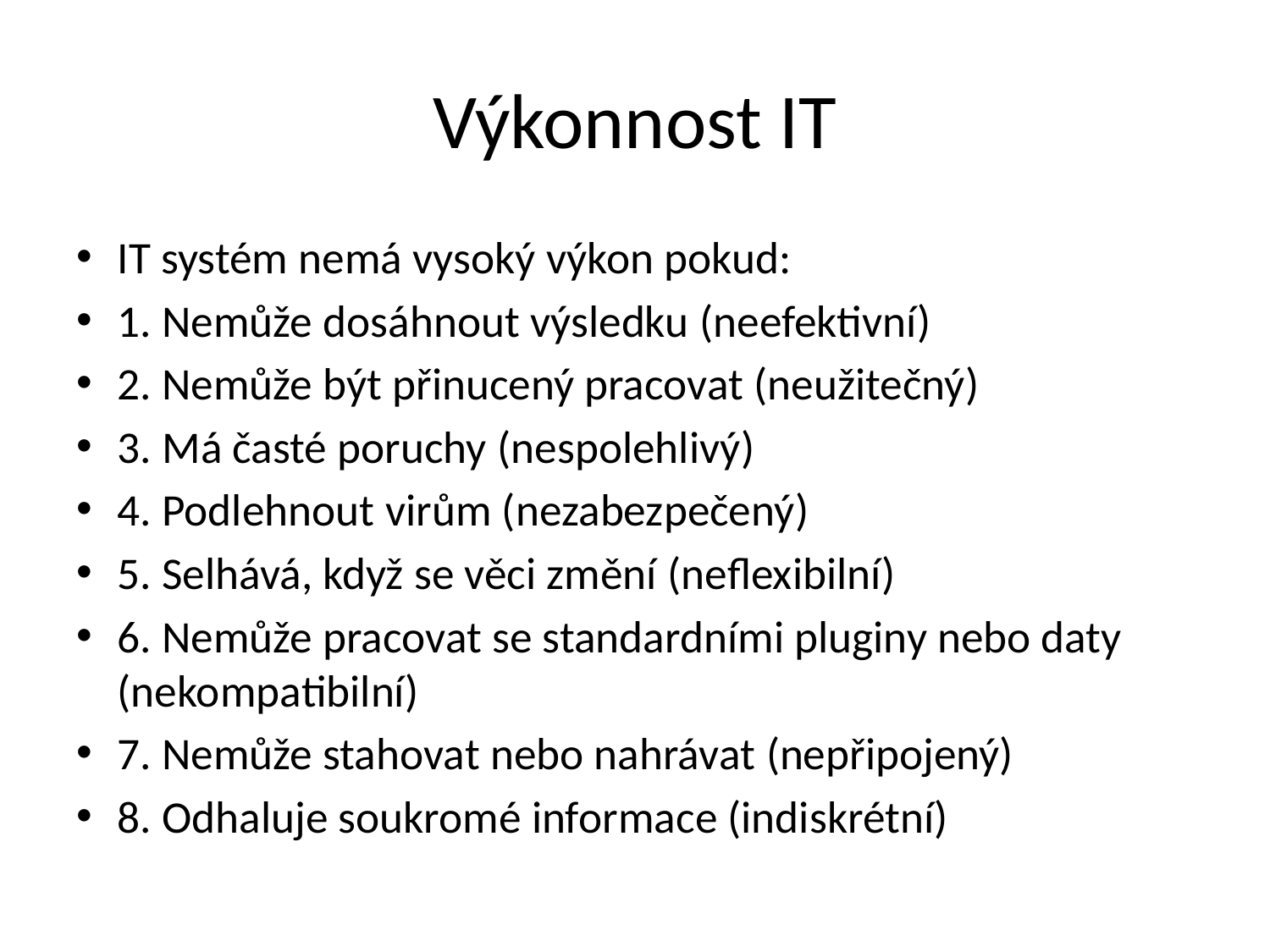

# Výkonnost IT
IT systém nemá vysoký výkon pokud:
1. Nemůže dosáhnout výsledku (neefektivní)
2. Nemůže být přinucený pracovat (neužitečný)
3. Má časté poruchy (nespolehlivý)
4. Podlehnout virům (nezabezpečený)
5. Selhává, když se věci změní (neflexibilní)
6. Nemůže pracovat se standardními pluginy nebo daty (nekompatibilní)
7. Nemůže stahovat nebo nahrávat (nepřipojený)
8. Odhaluje soukromé informace (indiskrétní)